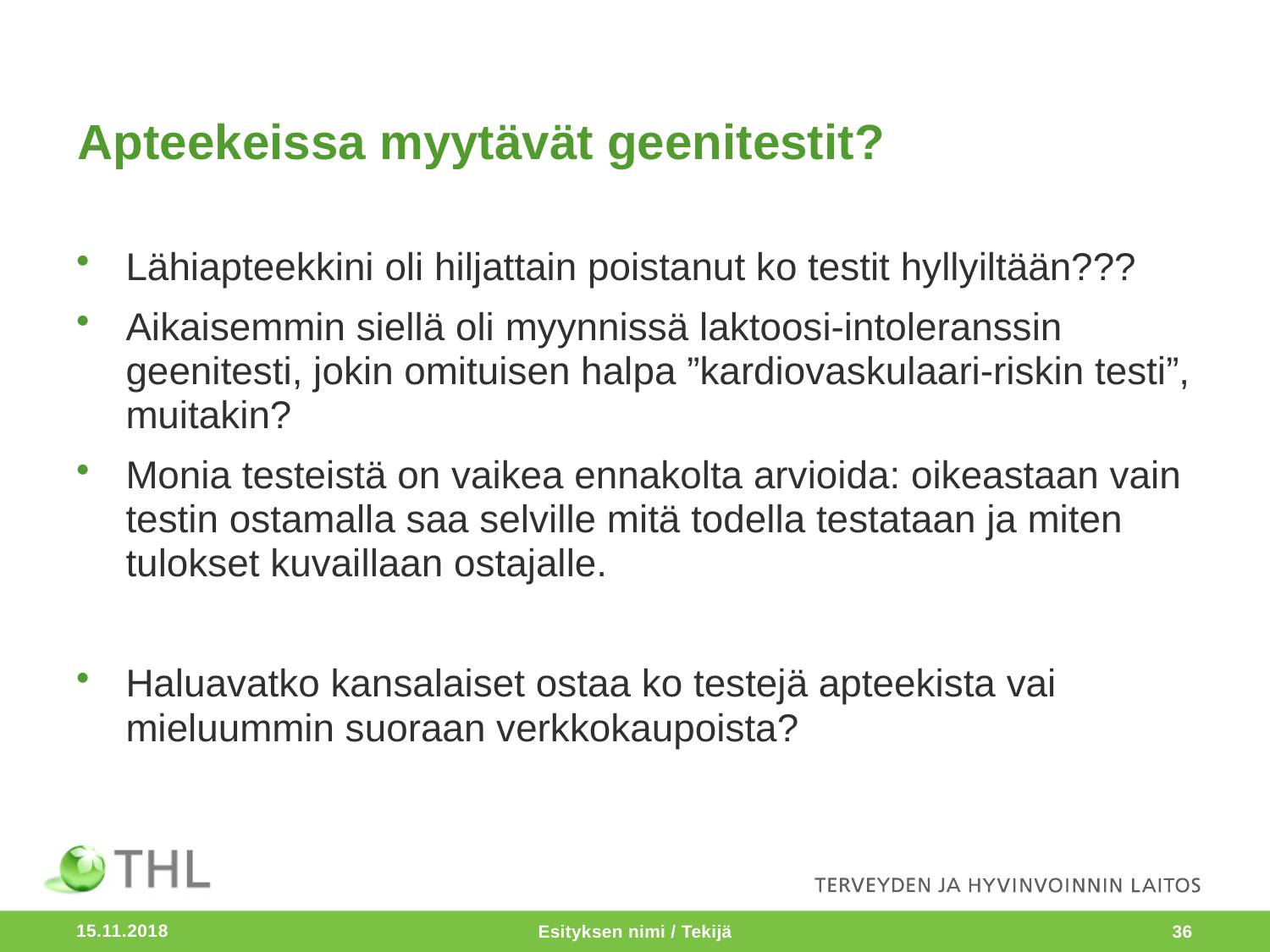

# Apteekeissa myytävät geenitestit?

Lähiapteekkini oli hiljattain poistanut ko testit hyllyiltään???
Aikaisemmin siellä oli myynnissä laktoosi-intoleranssin geenitesti, jokin omituisen halpa ”kardiovaskulaari-riskin testi”, muitakin?
Monia testeistä on vaikea ennakolta arvioida: oikeastaan vain testin ostamalla saa selville mitä todella testataan ja miten tulokset kuvaillaan ostajalle.

Haluavatko kansalaiset ostaa ko testejä apteekista vai mieluummin suoraan verkkokaupoista?
15.11.2018
Esityksen nimi / Tekijä
36